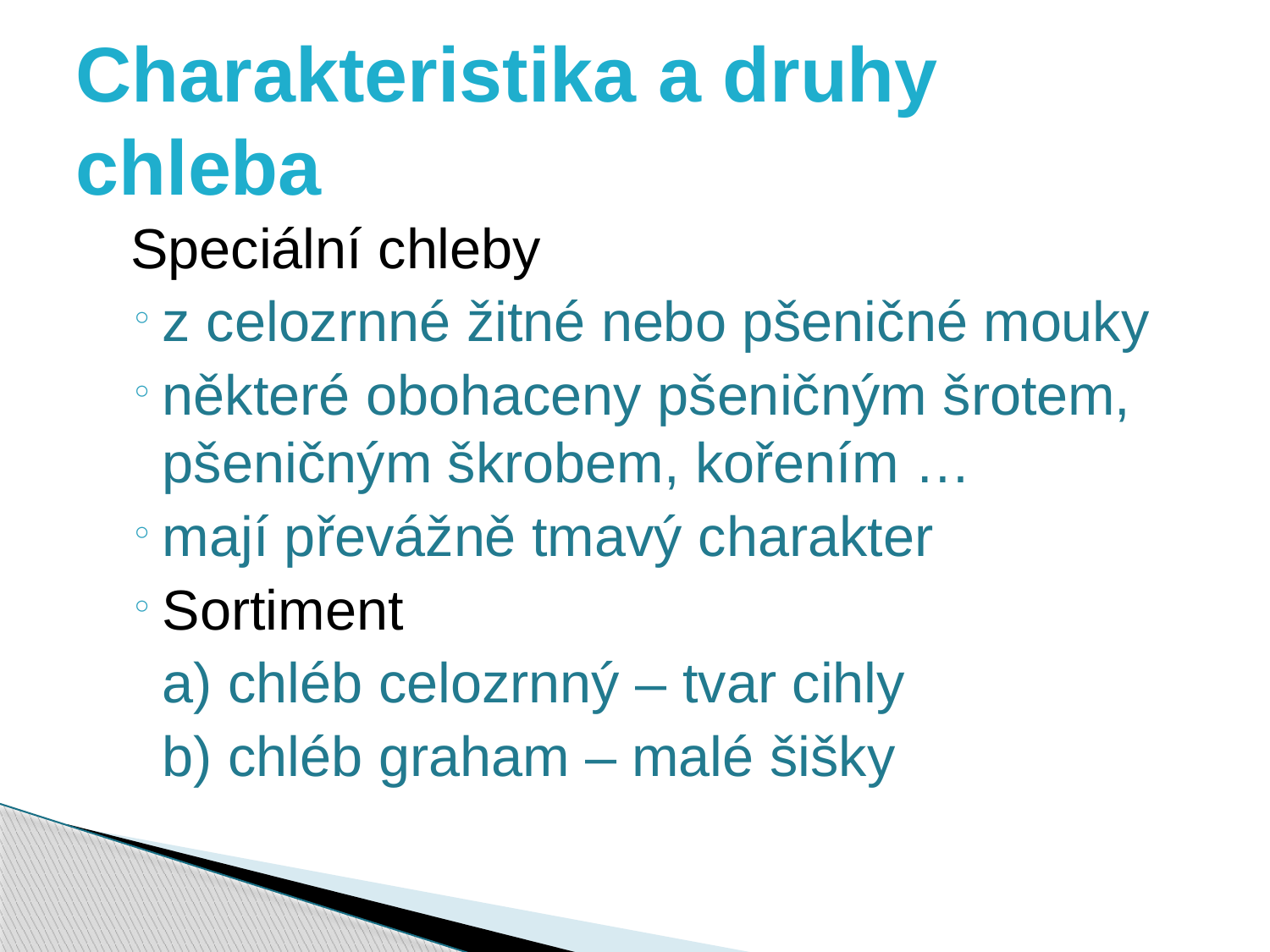

# Charakteristika a druhy chleba
Speciální chleby
z celozrnné žitné nebo pšeničné mouky
některé obohaceny pšeničným šrotem, pšeničným škrobem, kořením …
mají převážně tmavý charakter
Sortiment
	a) chléb celozrnný – tvar cihly
	b) chléb graham – malé šišky